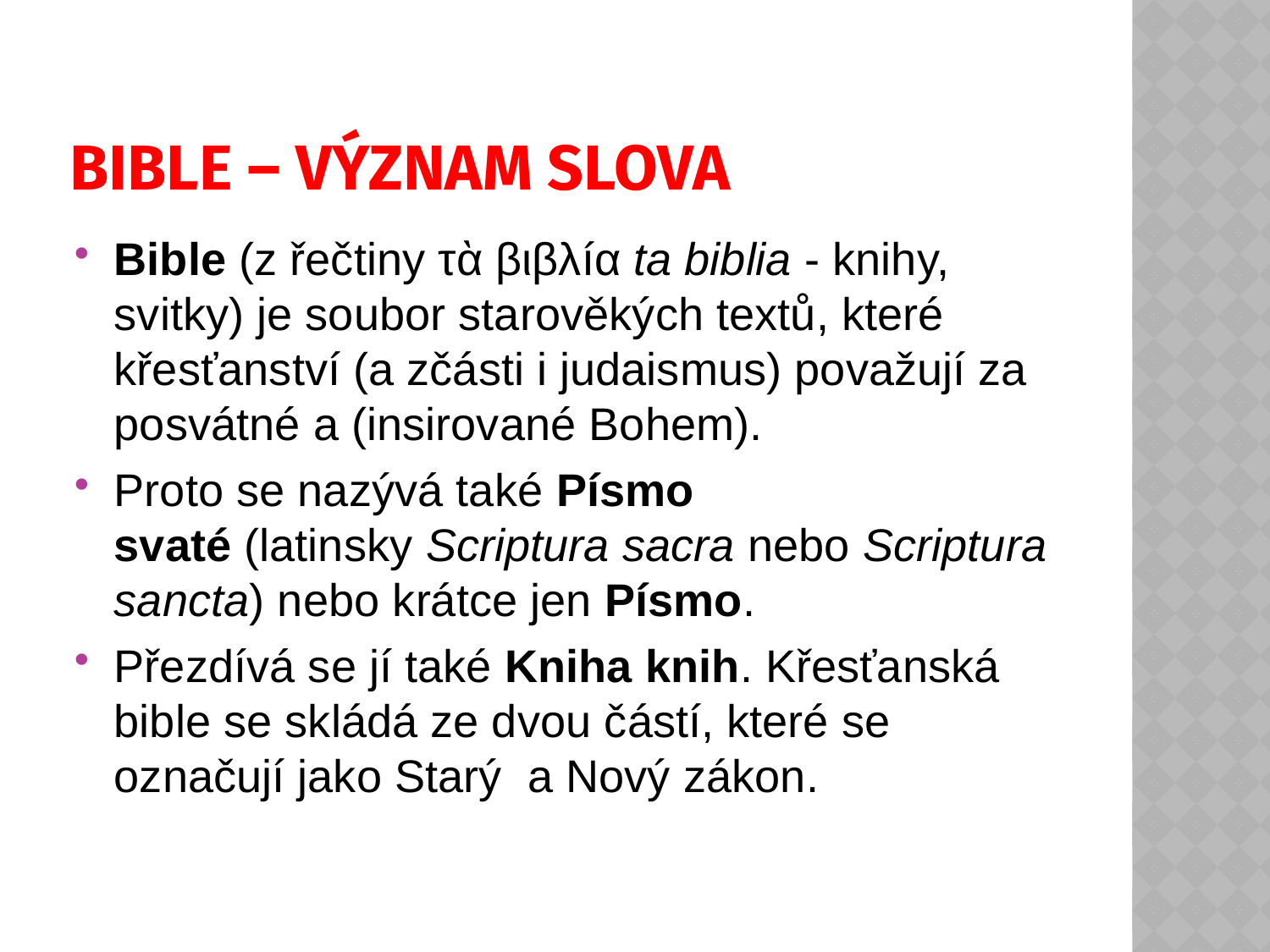

# Bible – význam slova
Bible (z řečtiny τὰ βιβλíα ta biblia - knihy, svitky) je soubor starověkých textů, které  křesťanství (a zčásti i judaismus) považují za posvátné a (insirované Bohem).
Proto se nazývá také Písmo svaté (latinsky Scriptura sacra nebo Scriptura sancta) nebo krátce jen Písmo.
Přezdívá se jí také Kniha knih. Křesťanská bible se skládá ze dvou částí, které se označují jako Starý  a Nový zákon.